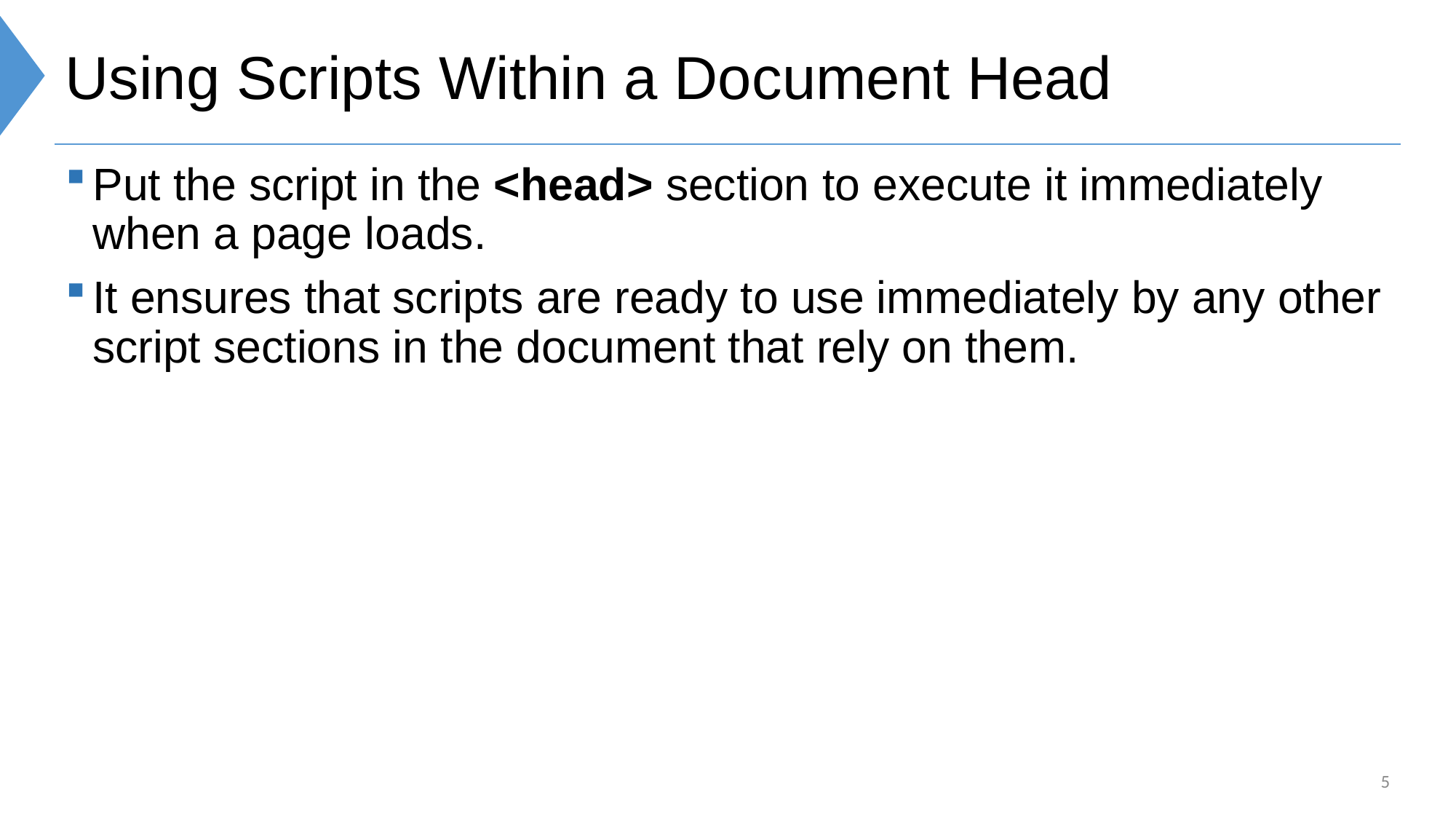

# Using Scripts Within a Document Head
Put the script in the <head> section to execute it immediately when a page loads.
It ensures that scripts are ready to use immediately by any other script sections in the document that rely on them.
5